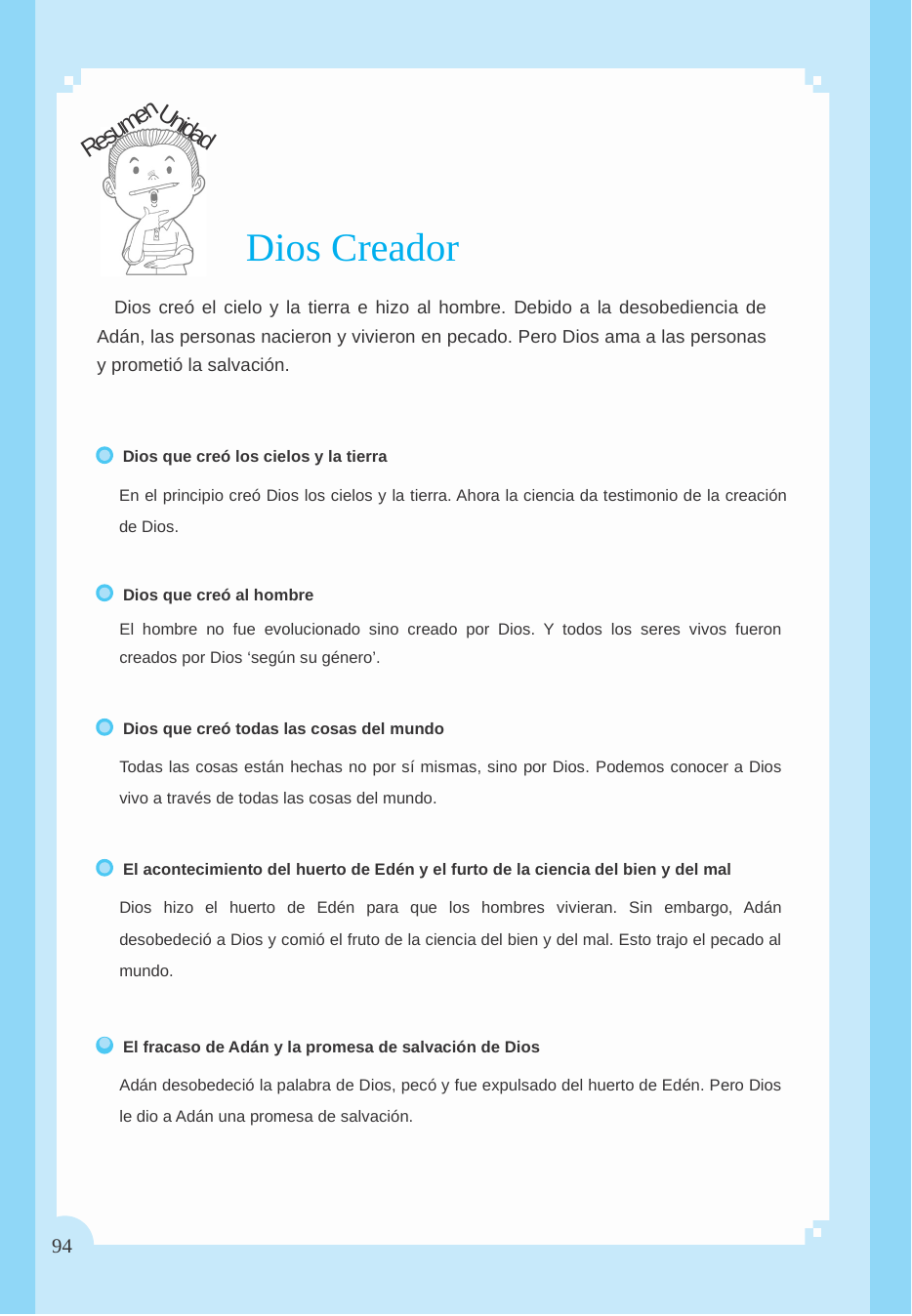

Resumen
Unidad

Dios Creador
Dios creó el cielo y la tierra e hizo al hombre. Debido a la desobediencia de Adán, las personas nacieron y vivieron en pecado. Pero Dios ama a las personas y prometió la salvación.
Dios que creó los cielos y la tierra
En el principio creó Dios los cielos y la tierra. Ahora la ciencia da testimonio de la creación de Dios.

Dios que creó al hombre
El hombre no fue evolucionado sino creado por Dios. Y todos los seres vivos fueron creados por Dios ‘según su género’.

Dios que creó todas las cosas del mundo
Todas las cosas están hechas no por sí mismas, sino por Dios. Podemos conocer a Dios vivo a través de todas las cosas del mundo.

El acontecimiento del huerto de Edén y el furto de la ciencia del bien y del mal
Dios hizo el huerto de Edén para que los hombres vivieran. Sin embargo, Adán desobedeció a Dios y comió el fruto de la ciencia del bien y del mal. Esto trajo el pecado al mundo.

El fracaso de Adán y la promesa de salvación de Dios
Adán desobedeció la palabra de Dios, pecó y fue expulsado del huerto de Edén. Pero Dios le dio a Adán una promesa de salvación.

94